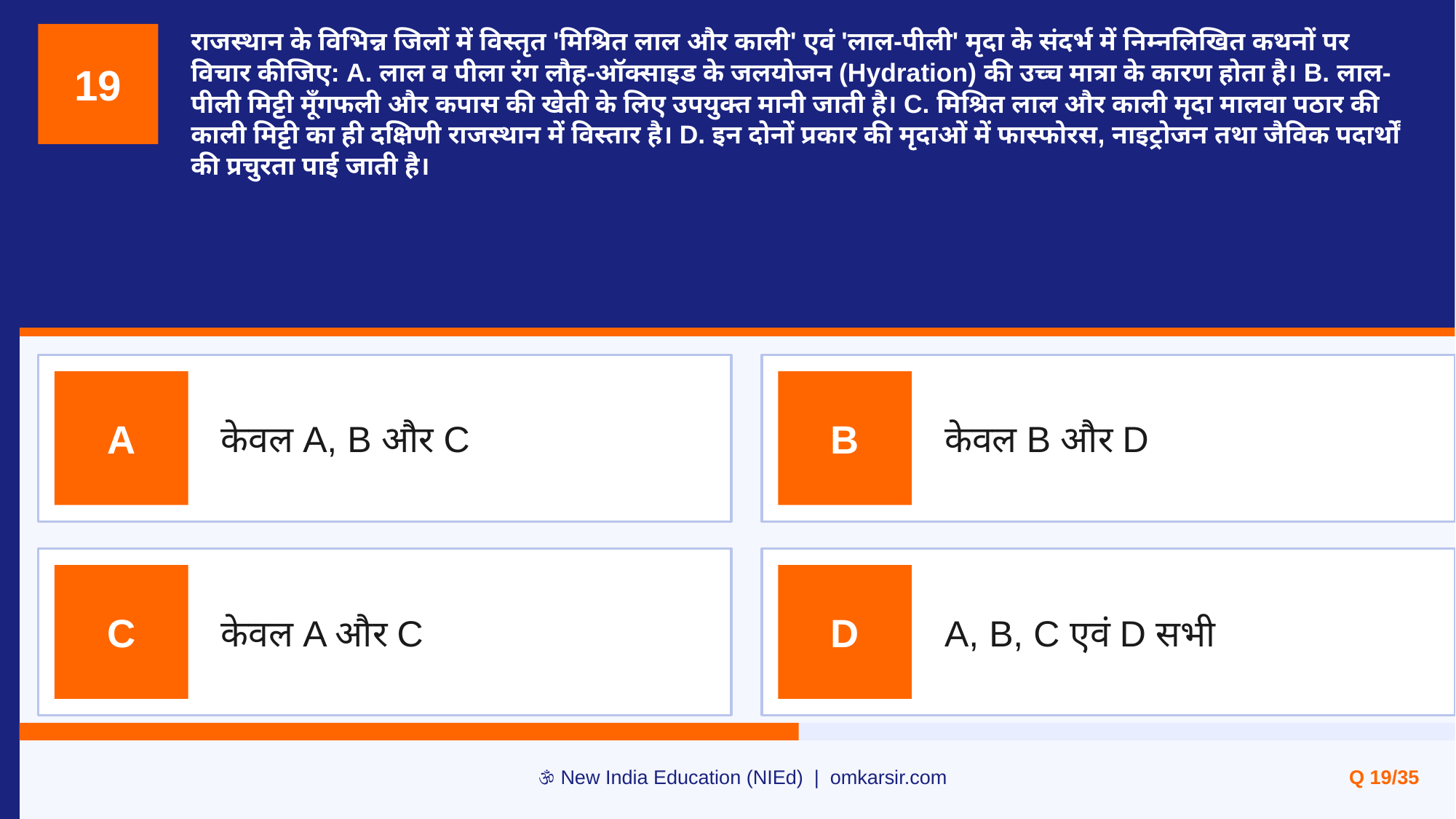

राजस्थान के विभिन्न जिलों में विस्तृत 'मिश्रित लाल और काली' एवं 'लाल-पीली' मृदा के संदर्भ में निम्नलिखित कथनों पर विचार कीजिए: A. लाल व पीला रंग लौह-ऑक्साइड के जलयोजन (Hydration) की उच्च मात्रा के कारण होता है। B. लाल-पीली मिट्टी मूँगफली और कपास की खेती के लिए उपयुक्त मानी जाती है। C. मिश्रित लाल और काली मृदा मालवा पठार की काली मिट्टी का ही दक्षिणी राजस्थान में विस्तार है। D. इन दोनों प्रकार की मृदाओं में फास्फोरस, नाइट्रोजन तथा जैविक पदार्थों की प्रचुरता पाई जाती है।
19

केवल A, B और C
केवल B और D
A
B

केवल A और C
A, B, C एवं D सभी
C
D

🕉️ New India Education (NIEd)  |  omkarsir.com
Q 19/35